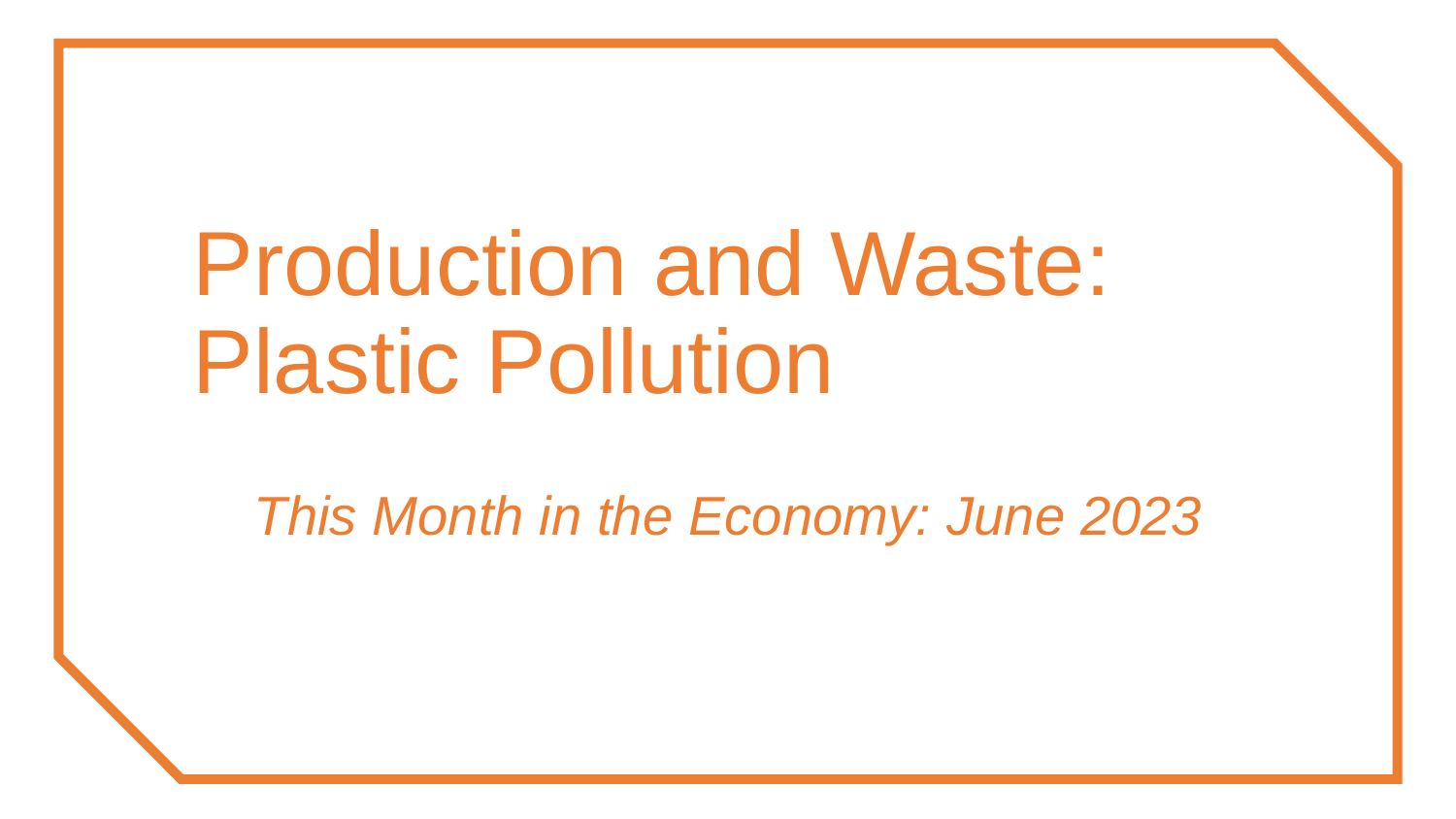

# Production and Waste: Plastic Pollution
This Month in the Economy: June 2023